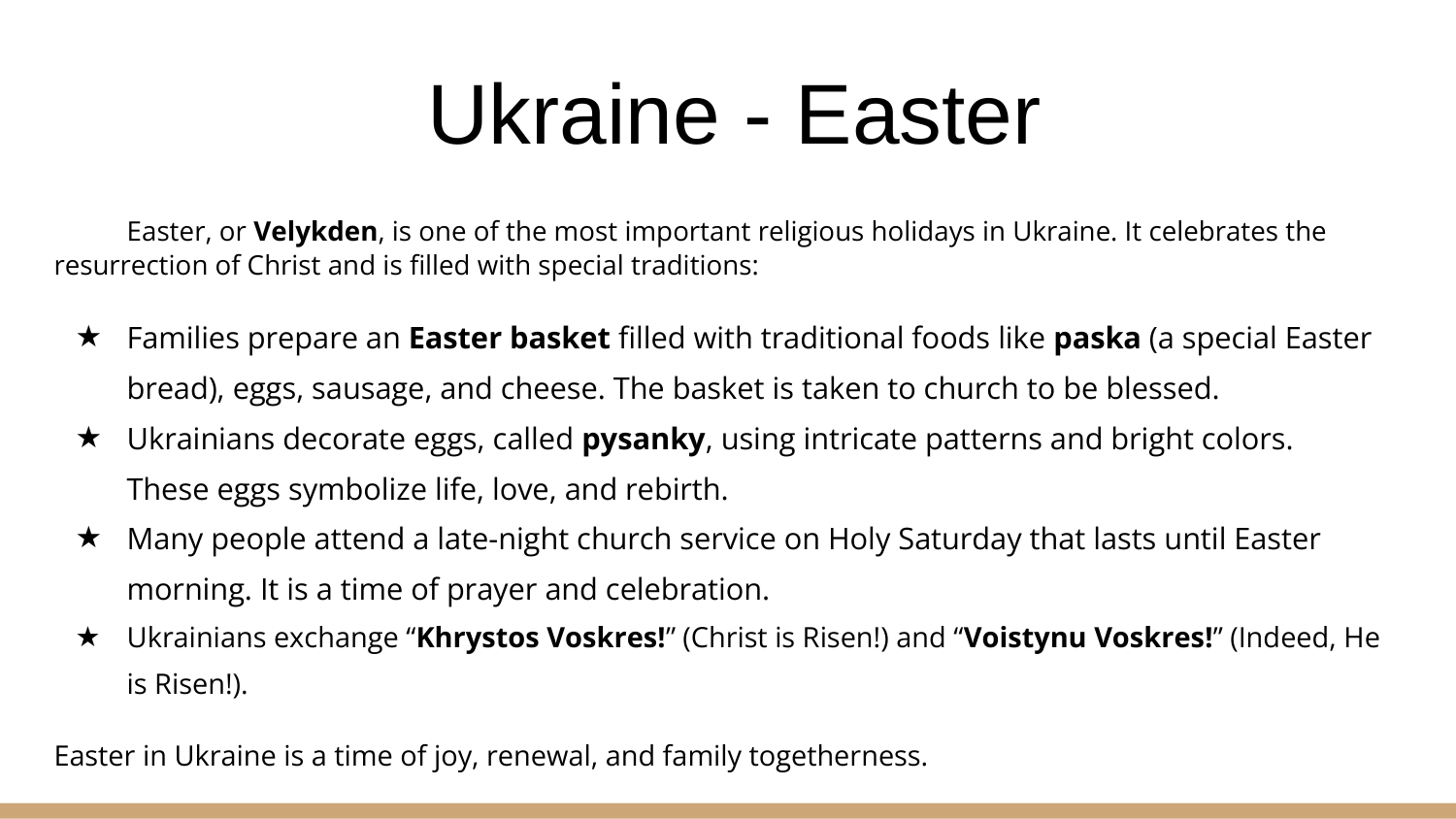

# Ukraine - Easter
Easter, or Velykden, is one of the most important religious holidays in Ukraine. It celebrates the resurrection of Christ and is filled with special traditions:
Families prepare an Easter basket filled with traditional foods like paska (a special Easter bread), eggs, sausage, and cheese. The basket is taken to church to be blessed.
Ukrainians decorate eggs, called pysanky, using intricate patterns and bright colors. These eggs symbolize life, love, and rebirth.
Many people attend a late-night church service on Holy Saturday that lasts until Easter morning. It is a time of prayer and celebration.
Ukrainians exchange “Khrystos Voskres!” (Christ is Risen!) and “Voistynu Voskres!” (Indeed, He is Risen!).
Easter in Ukraine is a time of joy, renewal, and family togetherness.